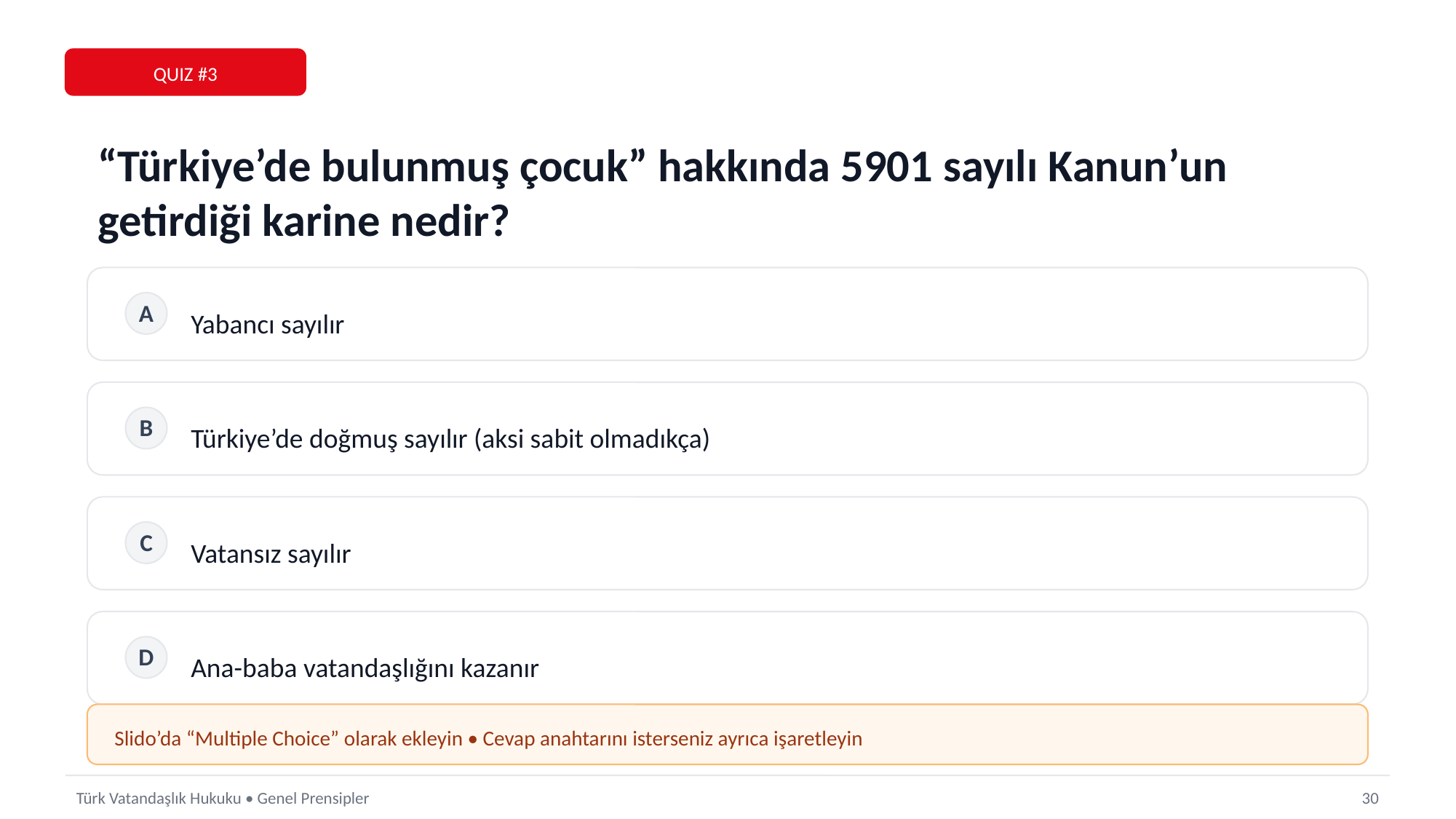

QUIZ #3
“Türkiye’de bulunmuş çocuk” hakkında 5901 sayılı Kanun’un getirdiği karine nedir?

Yabancı sayılır
A

Türkiye’de doğmuş sayılır (aksi sabit olmadıkça)
B

Vatansız sayılır
C

Ana-baba vatandaşlığını kazanır
D

Slido’da “Multiple Choice” olarak ekleyin • Cevap anahtarını isterseniz ayrıca işaretleyin

Türk Vatandaşlık Hukuku • Genel Prensipler
30